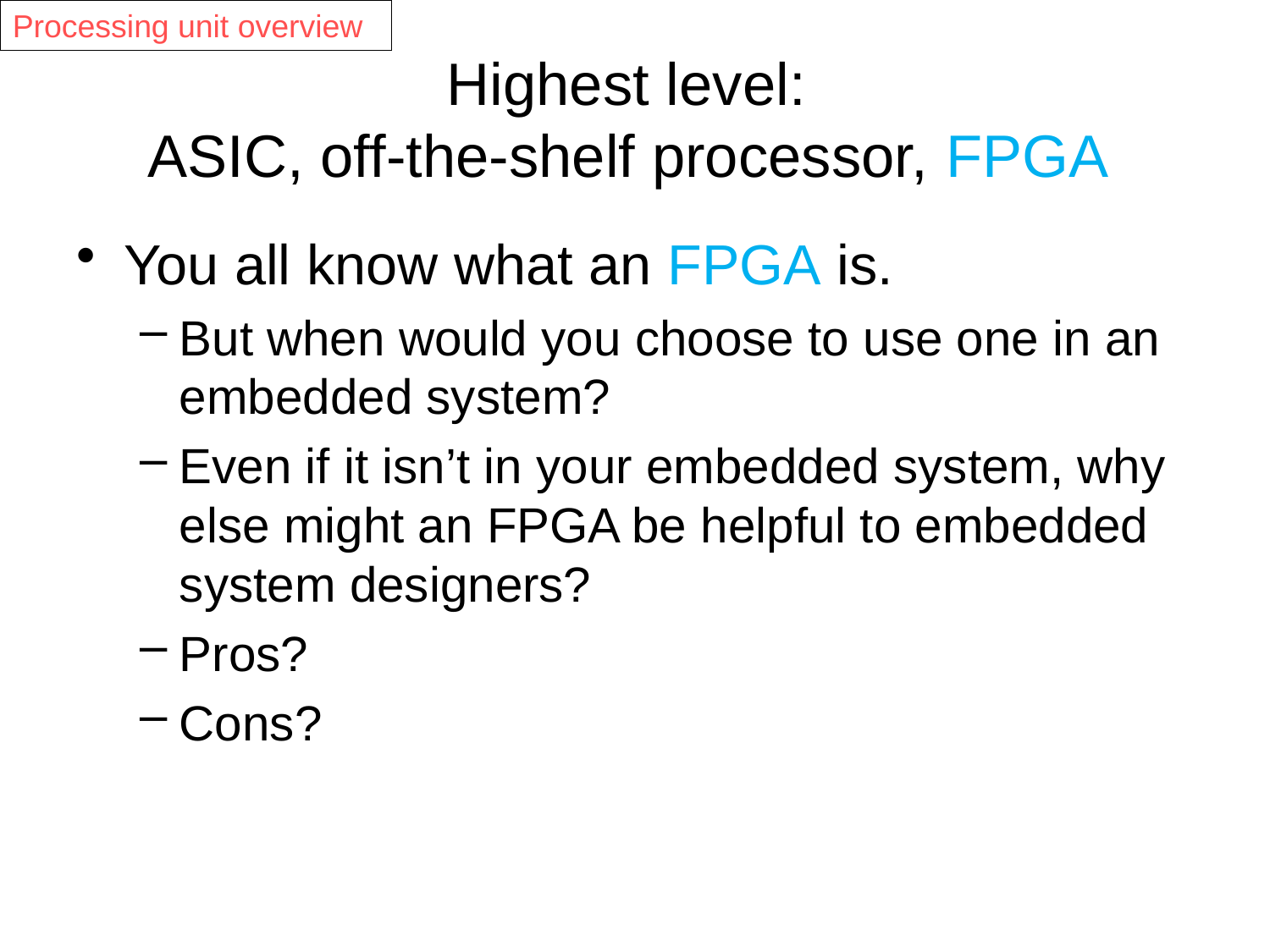

Processing unit overview
# Highest level: ASIC, off-the-shelf processor, FPGA
You all know what an FPGA is.
But when would you choose to use one in an embedded system?
Even if it isn’t in your embedded system, why else might an FPGA be helpful to embedded system designers?
Pros?
Cons?